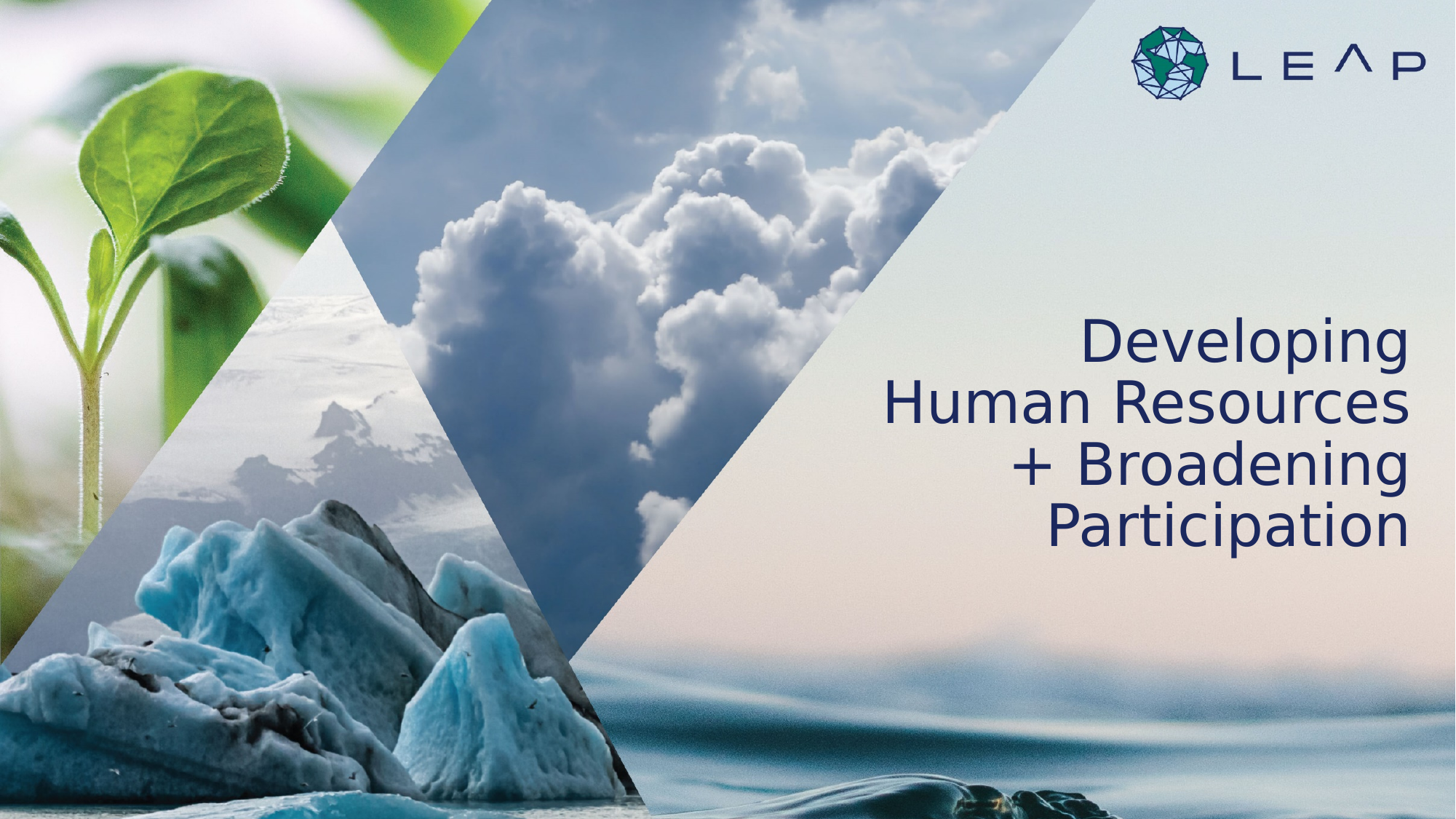

# Developing Human Resources + Broadening Participation